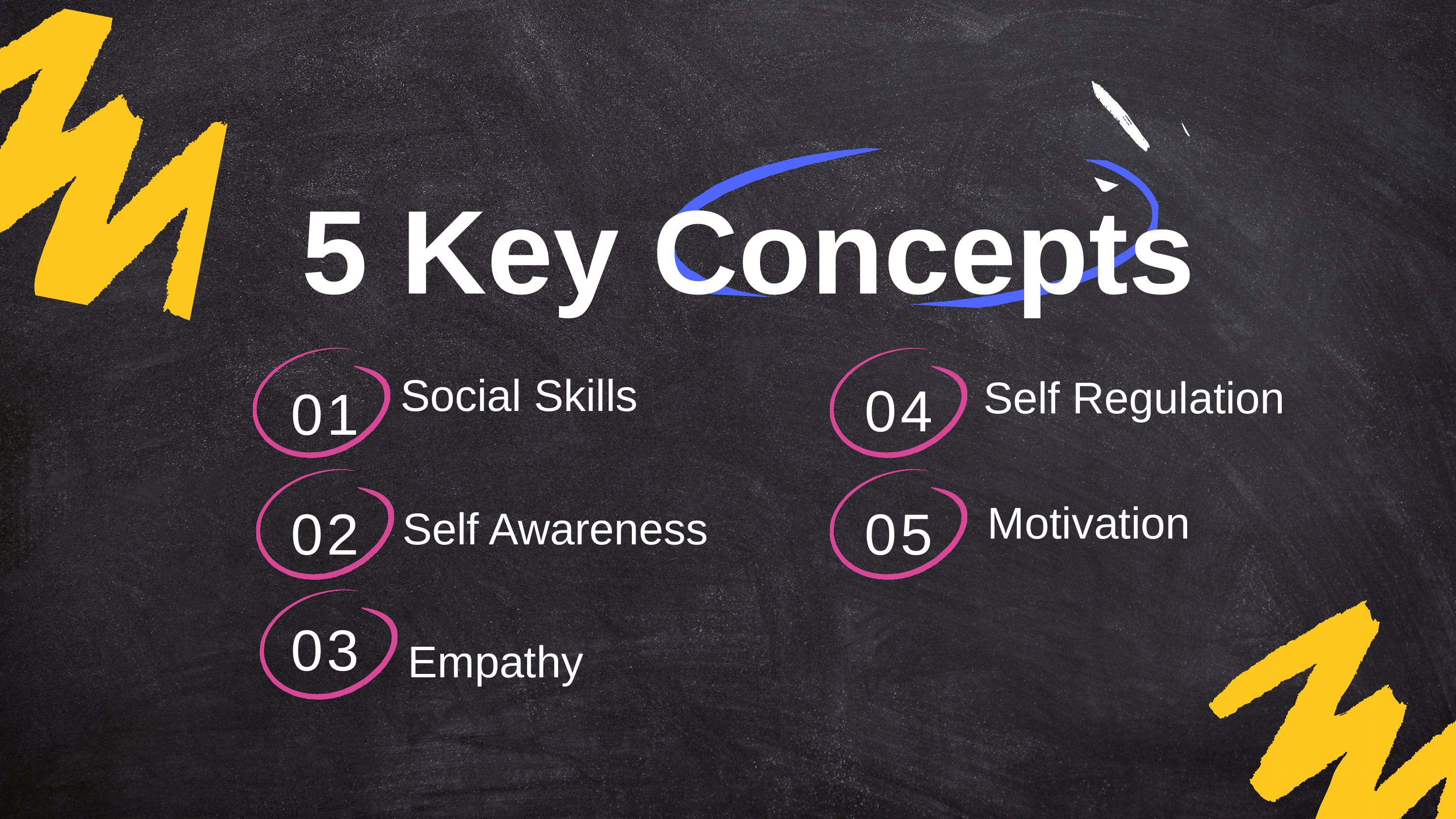

5 Key Concepts

01

04
Social Skills
Self Regulation

02

05
Motivation
Self Awareness

03

Empathy